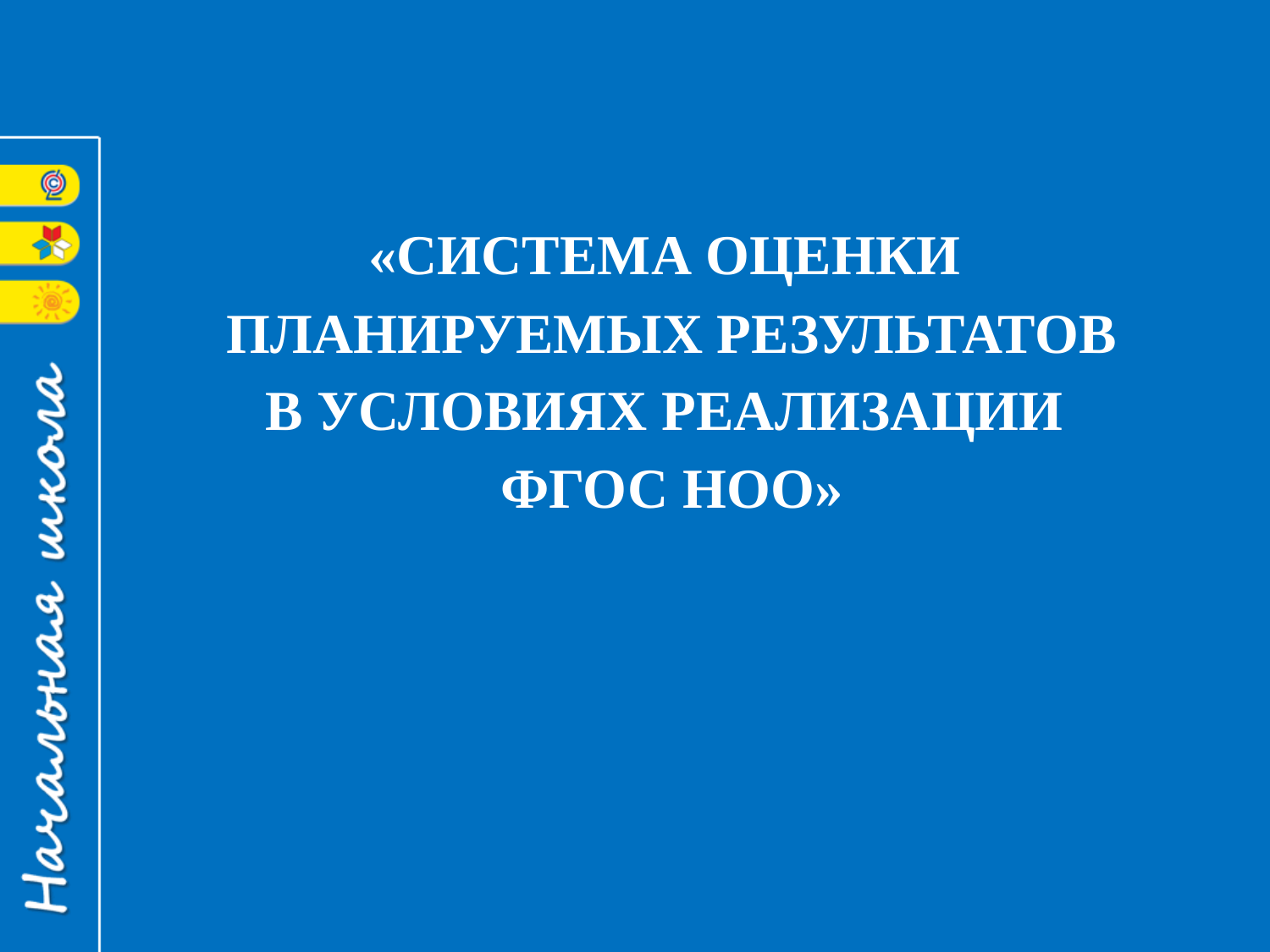

«СИСТЕМА ОЦЕНКИ
ПЛАНИРУЕМЫХ РЕЗУЛЬТАТОВ
В УСЛОВИЯХ РЕАЛИЗАЦИИ
ФГОС НОО»